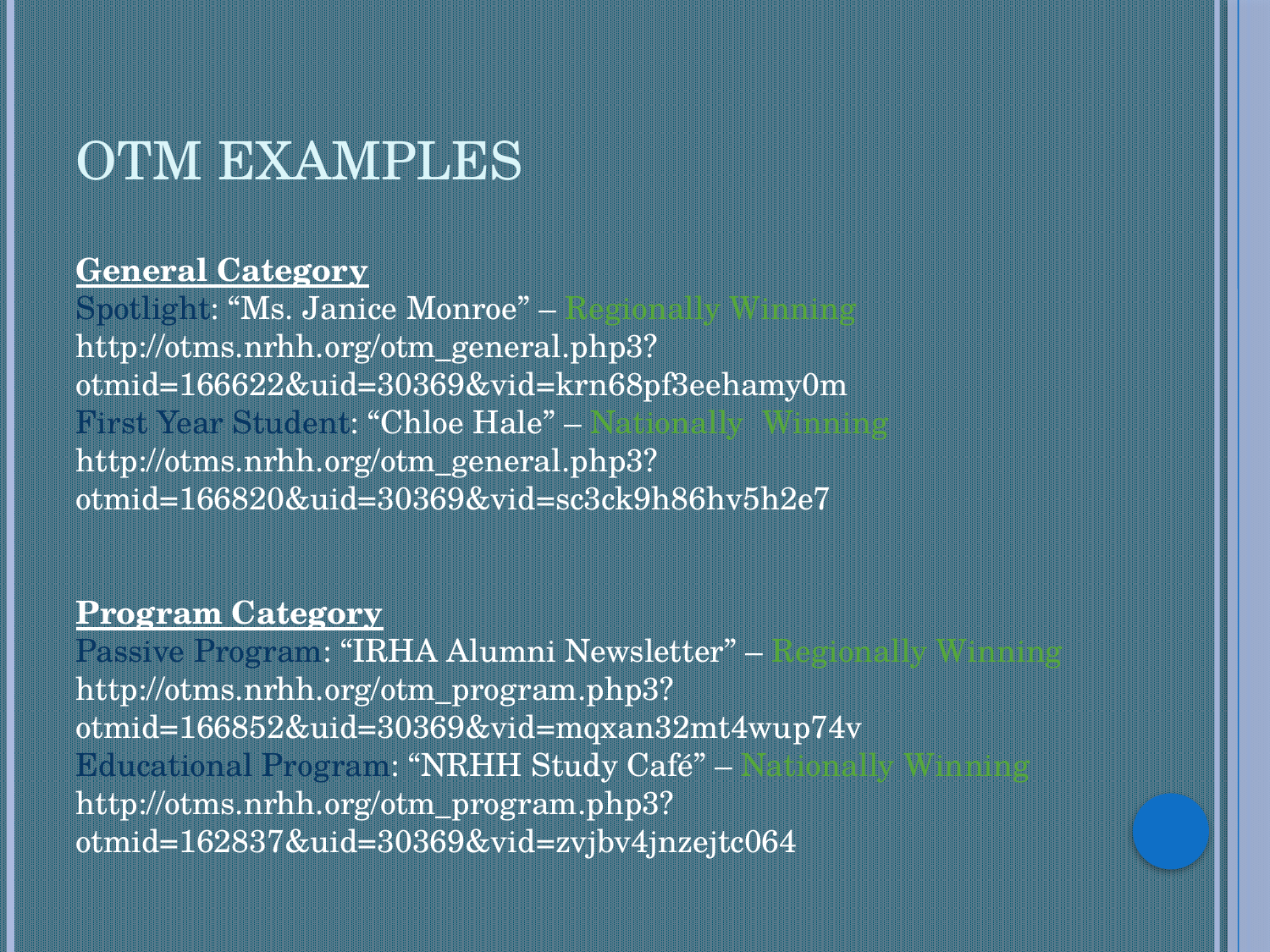

# OTM Examples
General Category
Spotlight: “Ms. Janice Monroe” – Regionally Winning
http://otms.nrhh.org/otm_general.php3?otmid=166622&uid=30369&vid=krn68pf3eehamy0m
First Year Student: “Chloe Hale” – Nationally  Winning
http://otms.nrhh.org/otm_general.php3?otmid=166820&uid=30369&vid=sc3ck9h86hv5h2e7

Program Category
Passive Program: “IRHA Alumni Newsletter” – Regionally Winning http://otms.nrhh.org/otm_program.php3?otmid=166852&uid=30369&vid=mqxan32mt4wup74v
Educational Program: “NRHH Study Café” – Nationally Winning
http://otms.nrhh.org/otm_program.php3?otmid=162837&uid=30369&vid=zvjbv4jnzejtc064